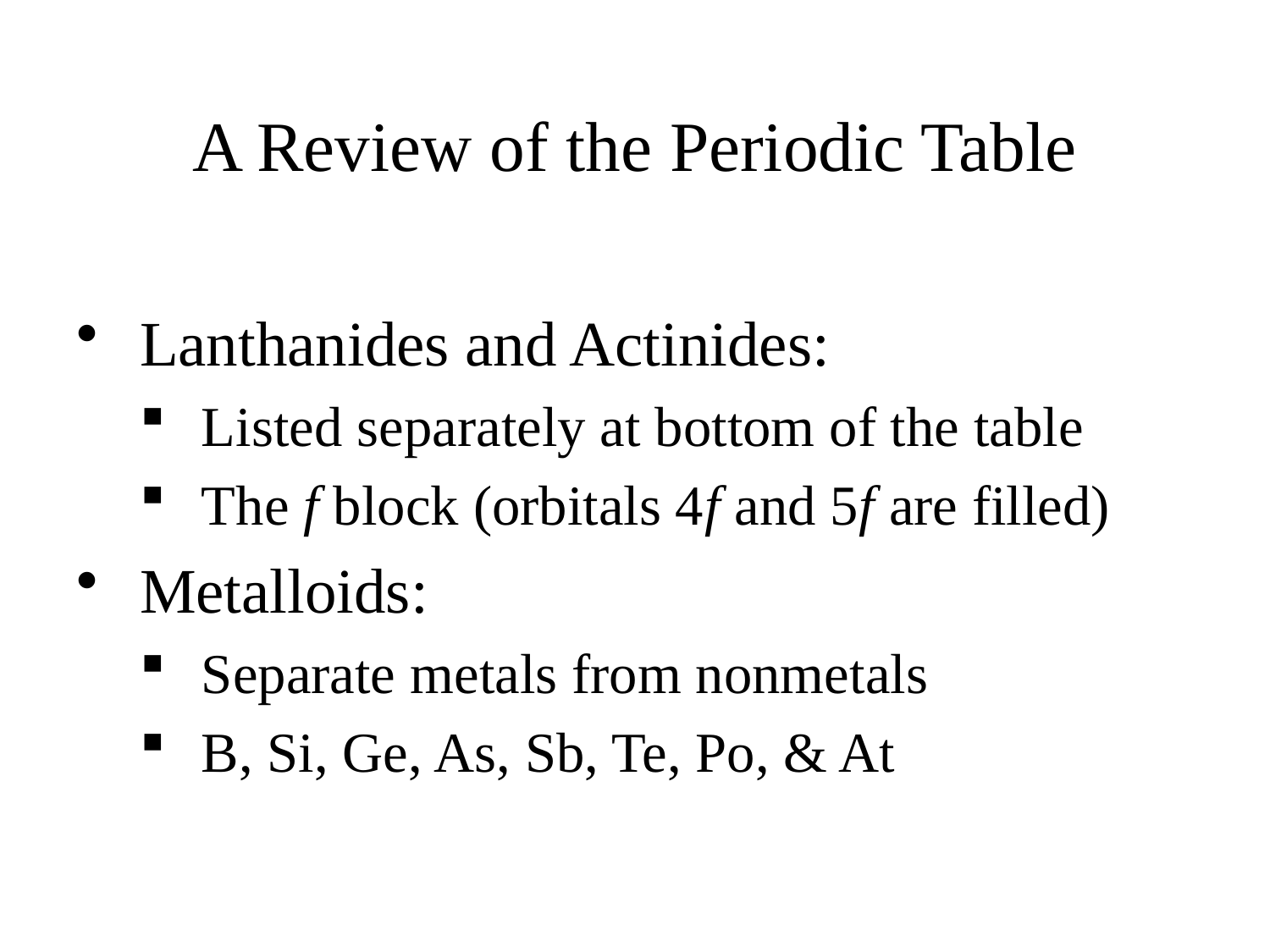

# A Review of the Periodic Table
Lanthanides and Actinides:
Listed separately at bottom of the table
The f block (orbitals 4f and 5f are filled)
Metalloids:
Separate metals from nonmetals
B, Si, Ge, As, Sb, Te, Po, & At